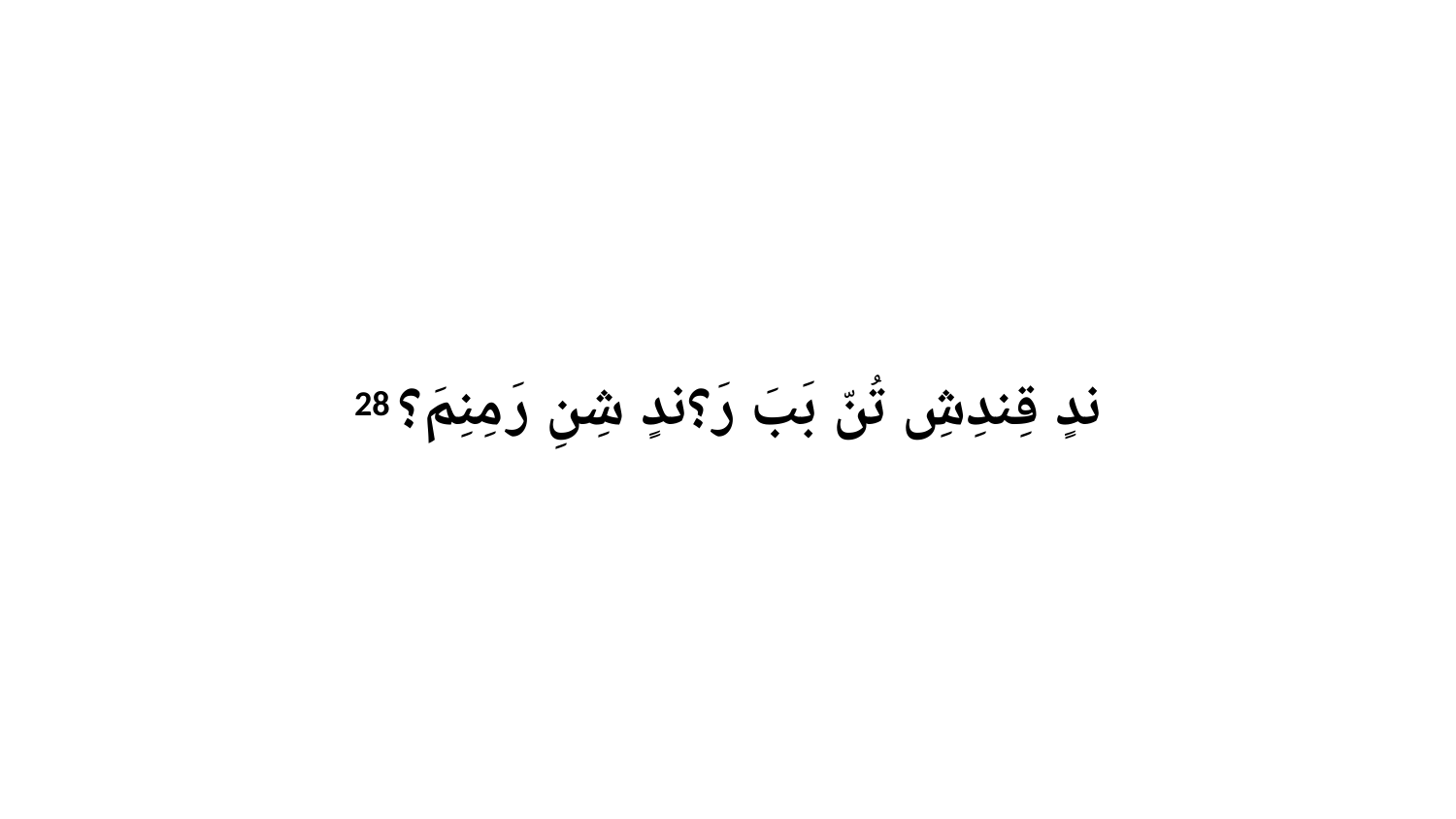

28 ندٍ قِندِشِ تُنّ بَبَ رَ؟ندٍ شِنِ رَ مِنِمَ؟